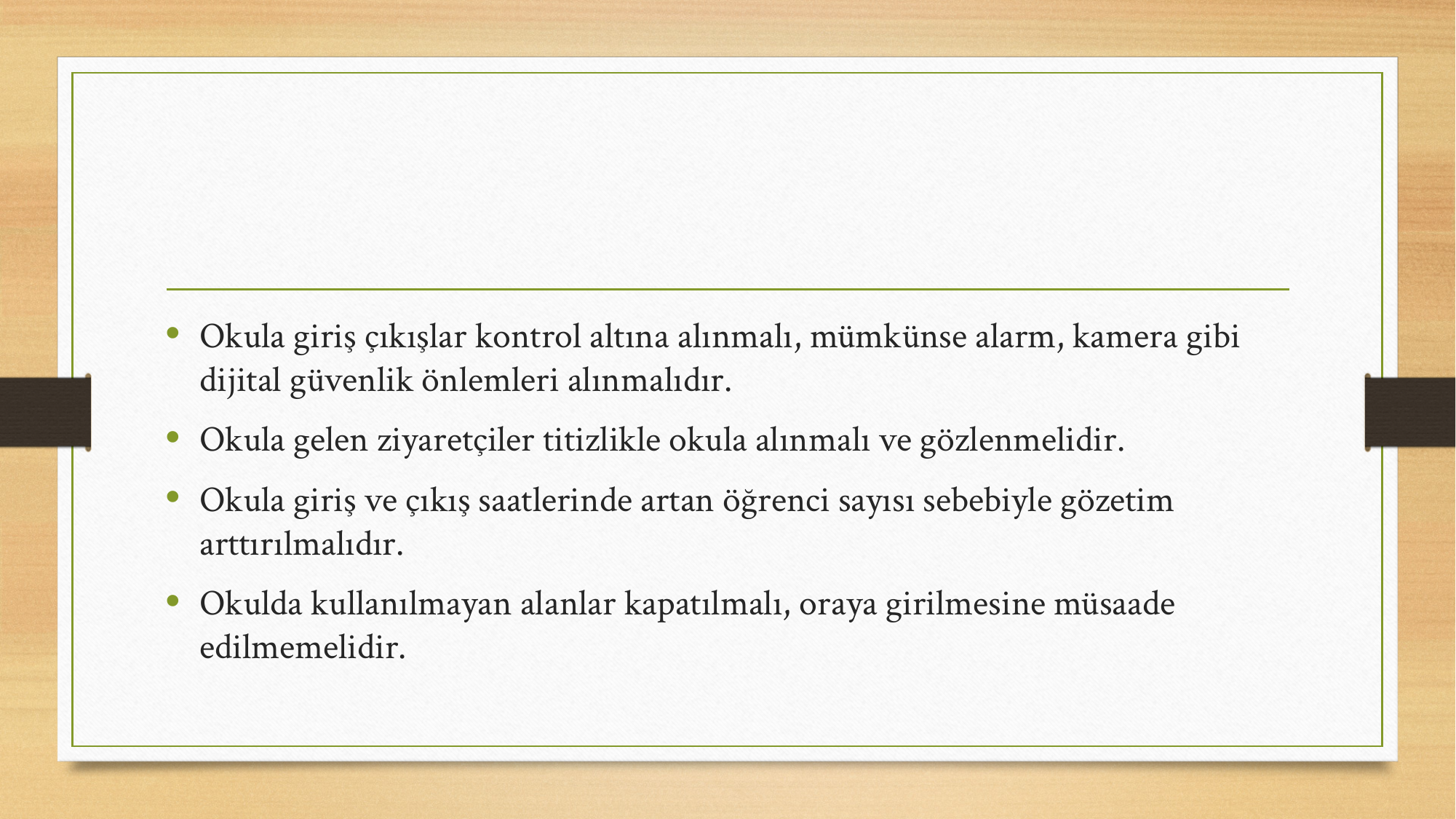

#
Okula giriş çıkışlar kontrol altına alınmalı, mümkünse alarm, kamera gibi dijital güvenlik önlemleri alınmalıdır.
Okula gelen ziyaretçiler titizlikle okula alınmalı ve gözlenmelidir.
Okula giriş ve çıkış saatlerinde artan öğrenci sayısı sebebiyle gözetim arttırılmalıdır.
Okulda kullanılmayan alanlar kapatılmalı, oraya girilmesine müsaade edilmemelidir.